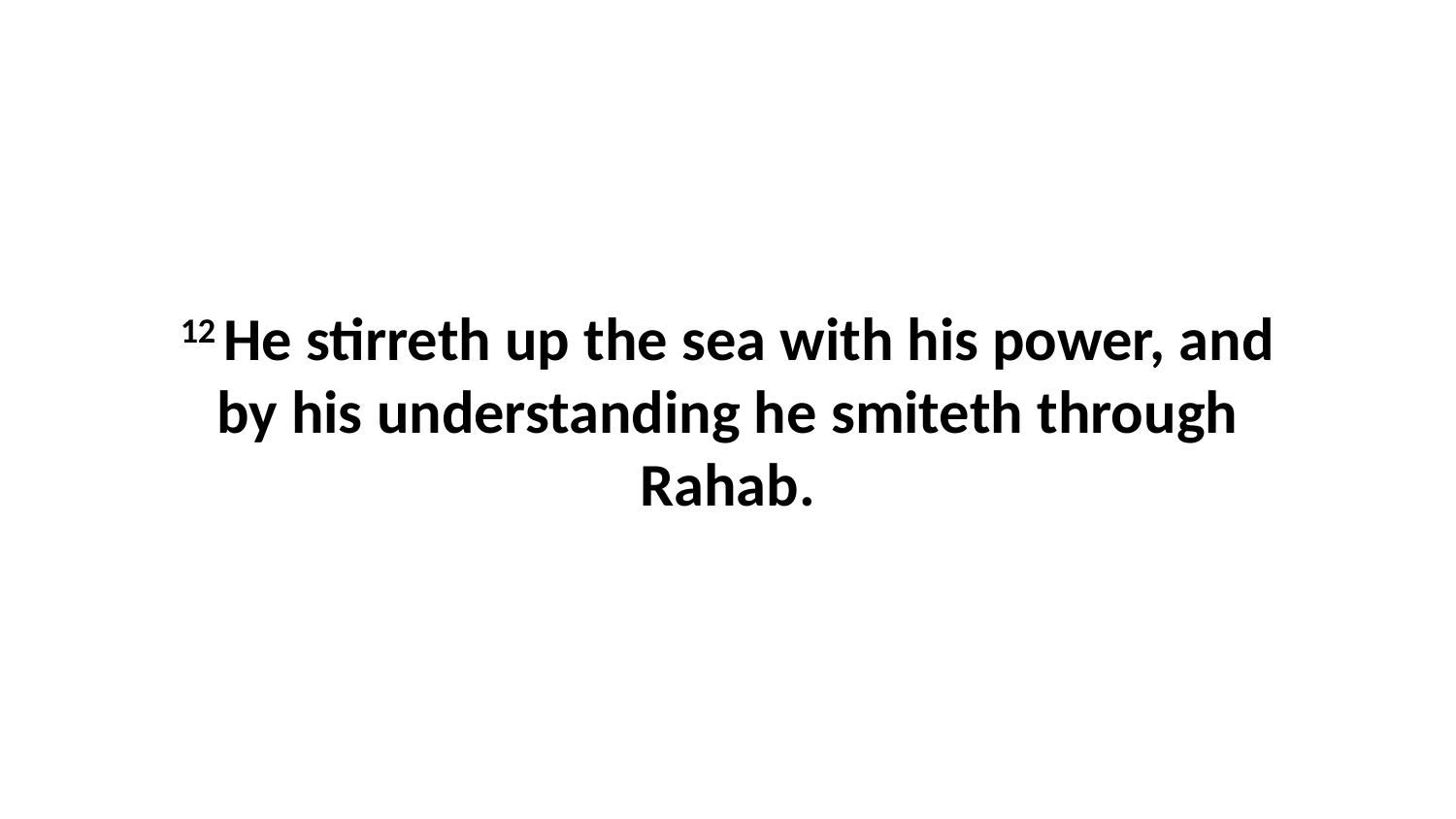

12 He stirreth up the sea with his power, and by his understanding he smiteth through Rahab.